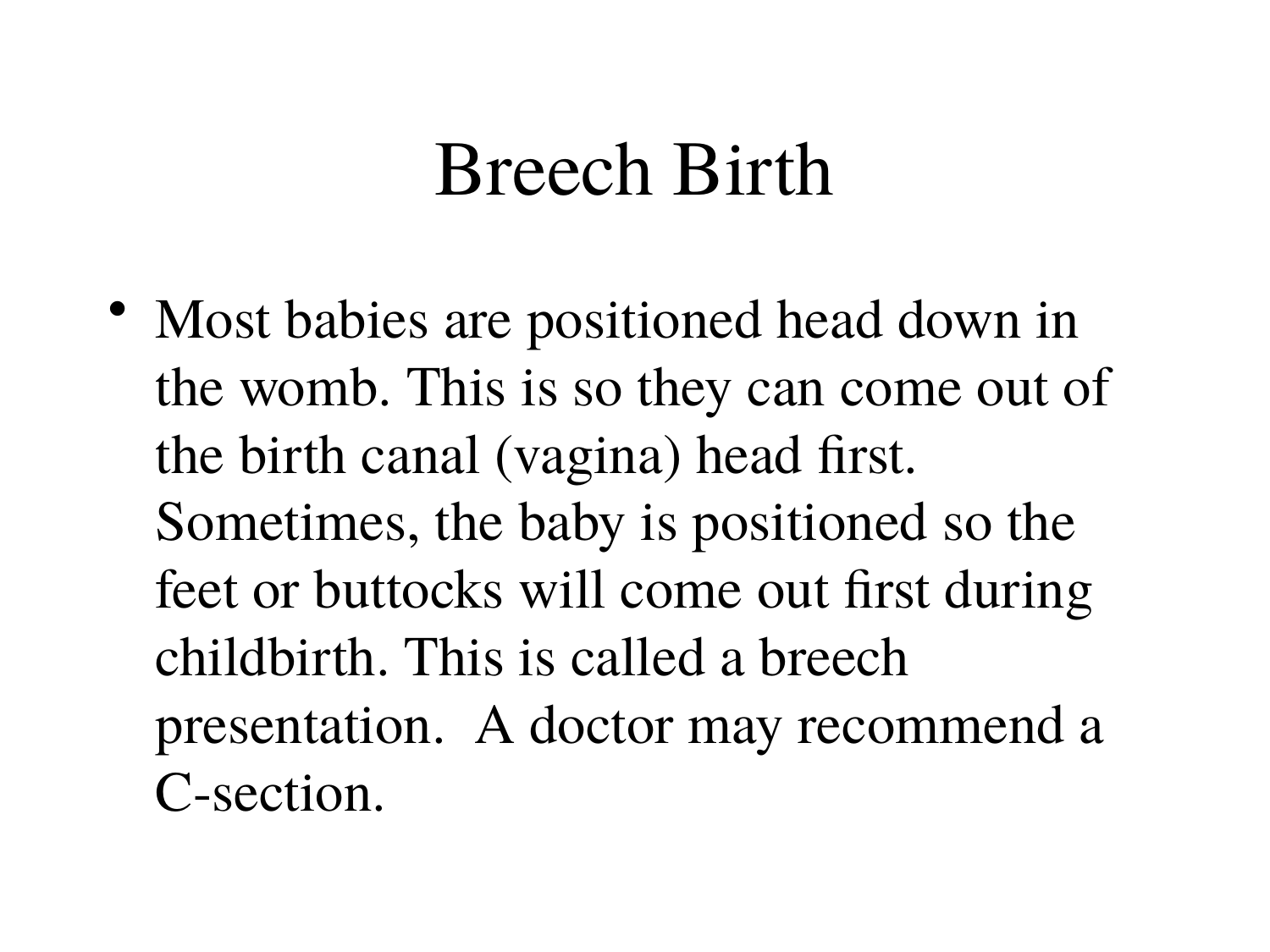

# Breech Birth
Most babies are positioned head down in the womb. This is so they can come out of the birth canal (vagina) head first. Sometimes, the baby is positioned so the feet or buttocks will come out first during childbirth. This is called a breech presentation.  A doctor may recommend a C-section.